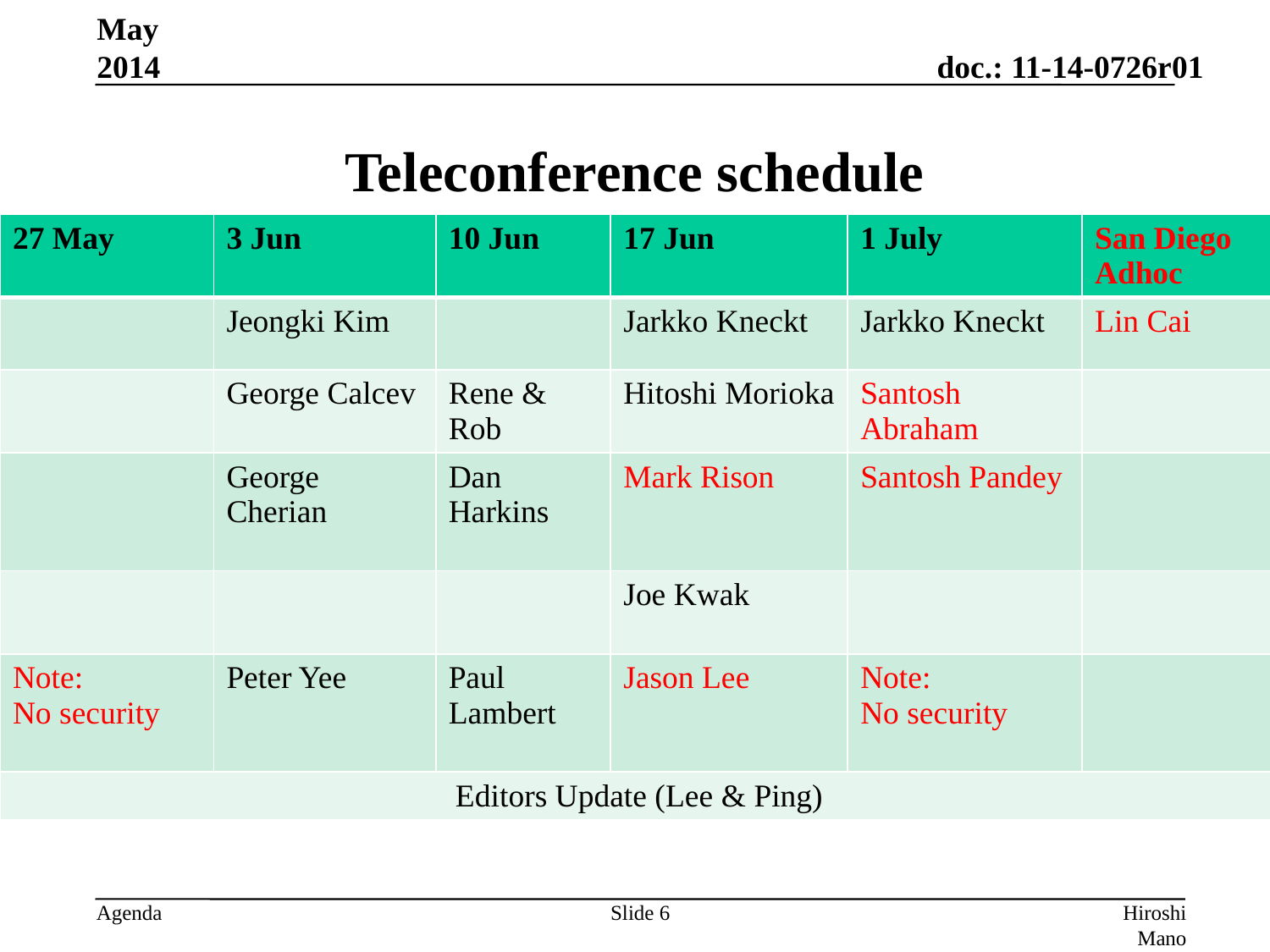

May 2014
# Teleconference schedule
| 27 May | 3 Jun | 10 Jun | 17 Jun | 1 July | San Diego Adhoc |
| --- | --- | --- | --- | --- | --- |
|  | Jeongki Kim |  | Jarkko Kneckt | Jarkko Kneckt | Lin Cai |
|  | George Calcev | Rene & Rob | Hitoshi Morioka | Santosh Abraham |  |
|  | George Cherian | Dan Harkins | Mark Rison | Santosh Pandey |  |
|  |  |  | Joe Kwak |  |  |
| Note: No security | Peter Yee | Paul Lambert | Jason Lee | Note: No security |  |
| Editors Update (Lee & Ping) |  |  |  |  |  |
Slide 6
Hiroshi Mano (KDTI)